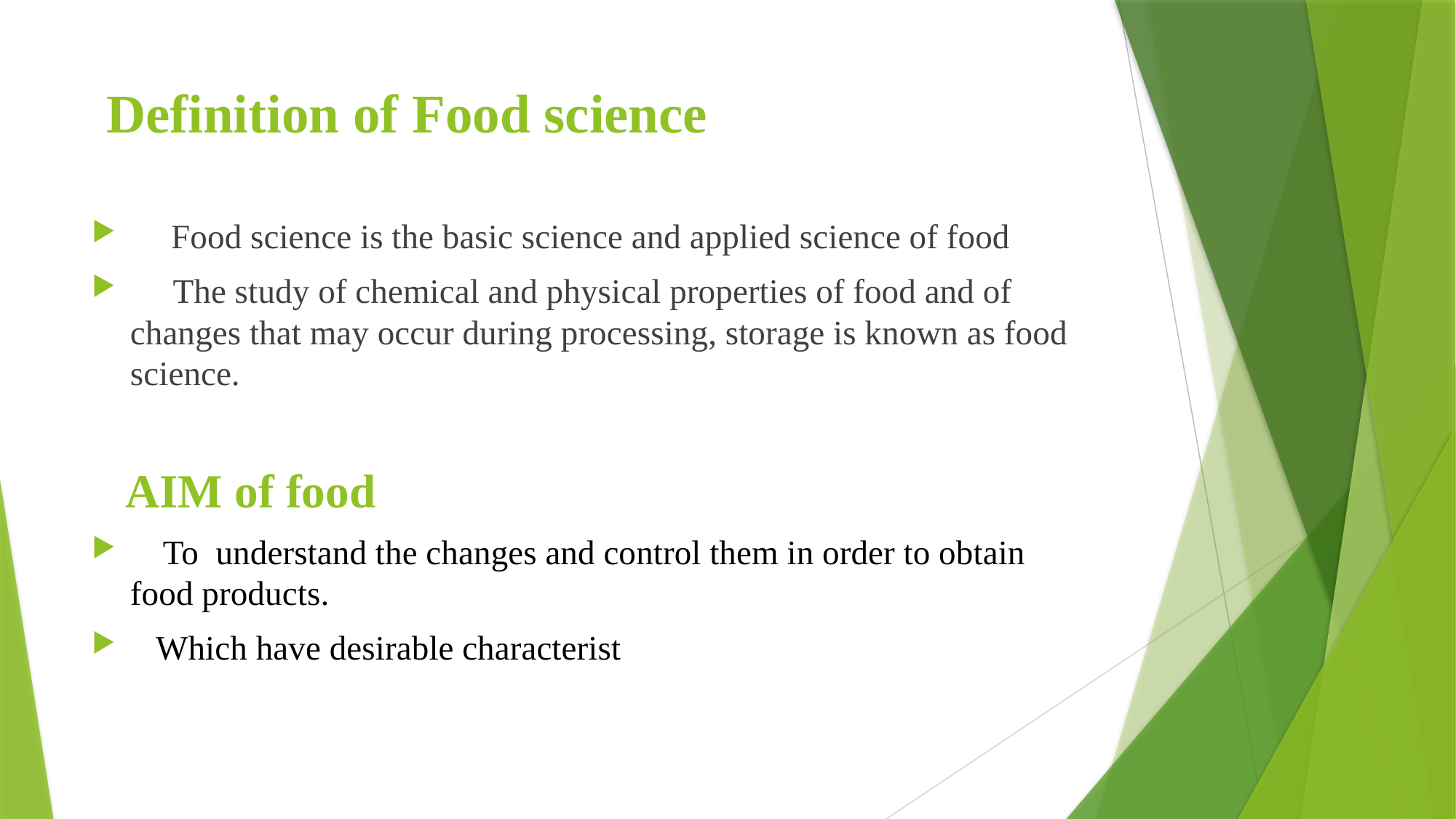

# Definition of Food science
     Food science is the basic science and applied science of food
     The study of chemical and physical properties of food and of changes that may occur during processing, storage is known as food science.

   AIM of food
    To  understand the changes and control them in order to obtain food products.
   Which have desirable characterist